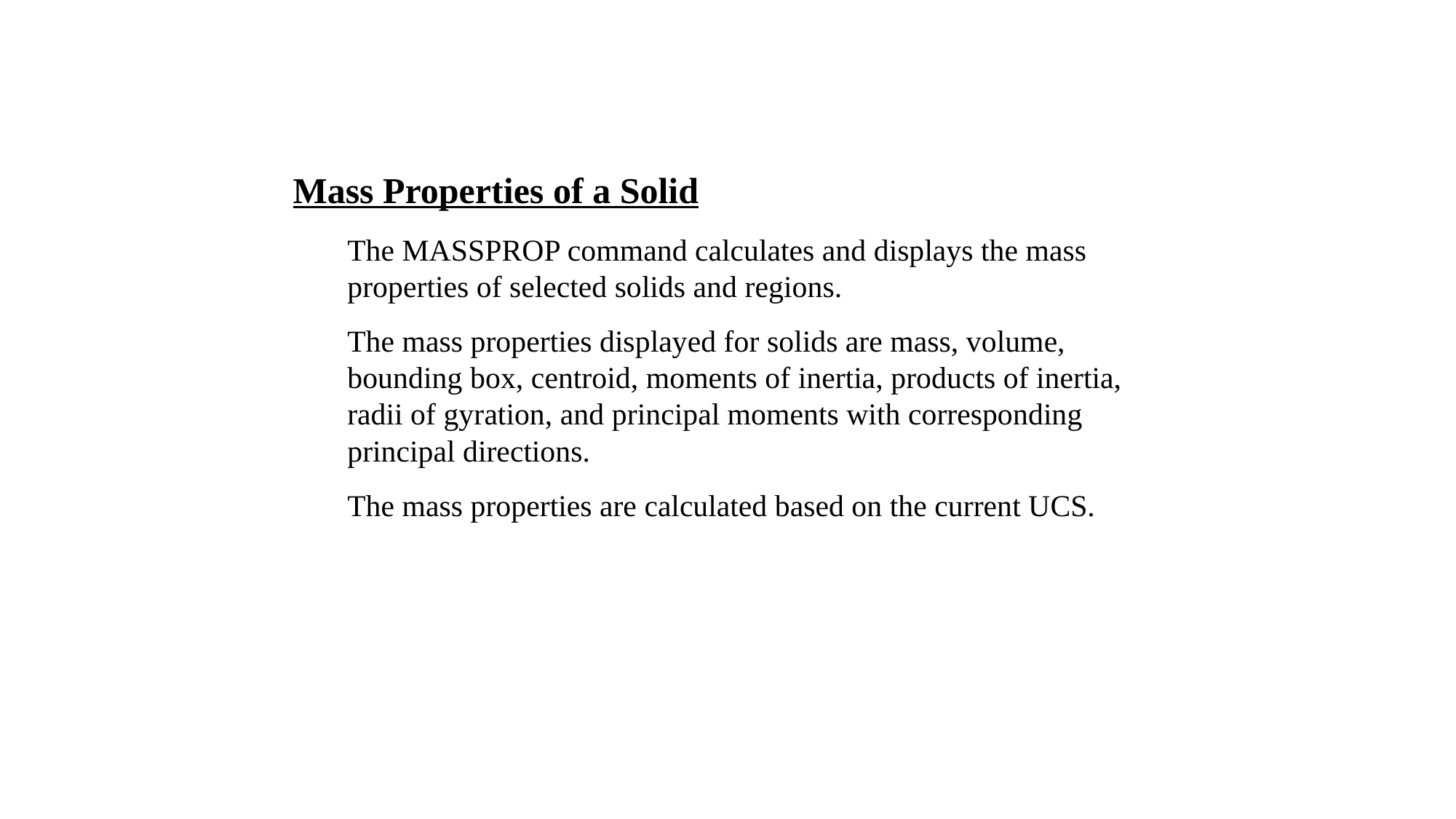

Mass Properties of a Solid
The MASSPROP command calculates and displays the mass properties of selected solids and regions.
The mass properties displayed for solids are mass, volume, bounding box, centroid, moments of inertia, products of inertia, radii of gyration, and principal moments with corresponding principal directions.
The mass properties are calculated based on the current UCS.